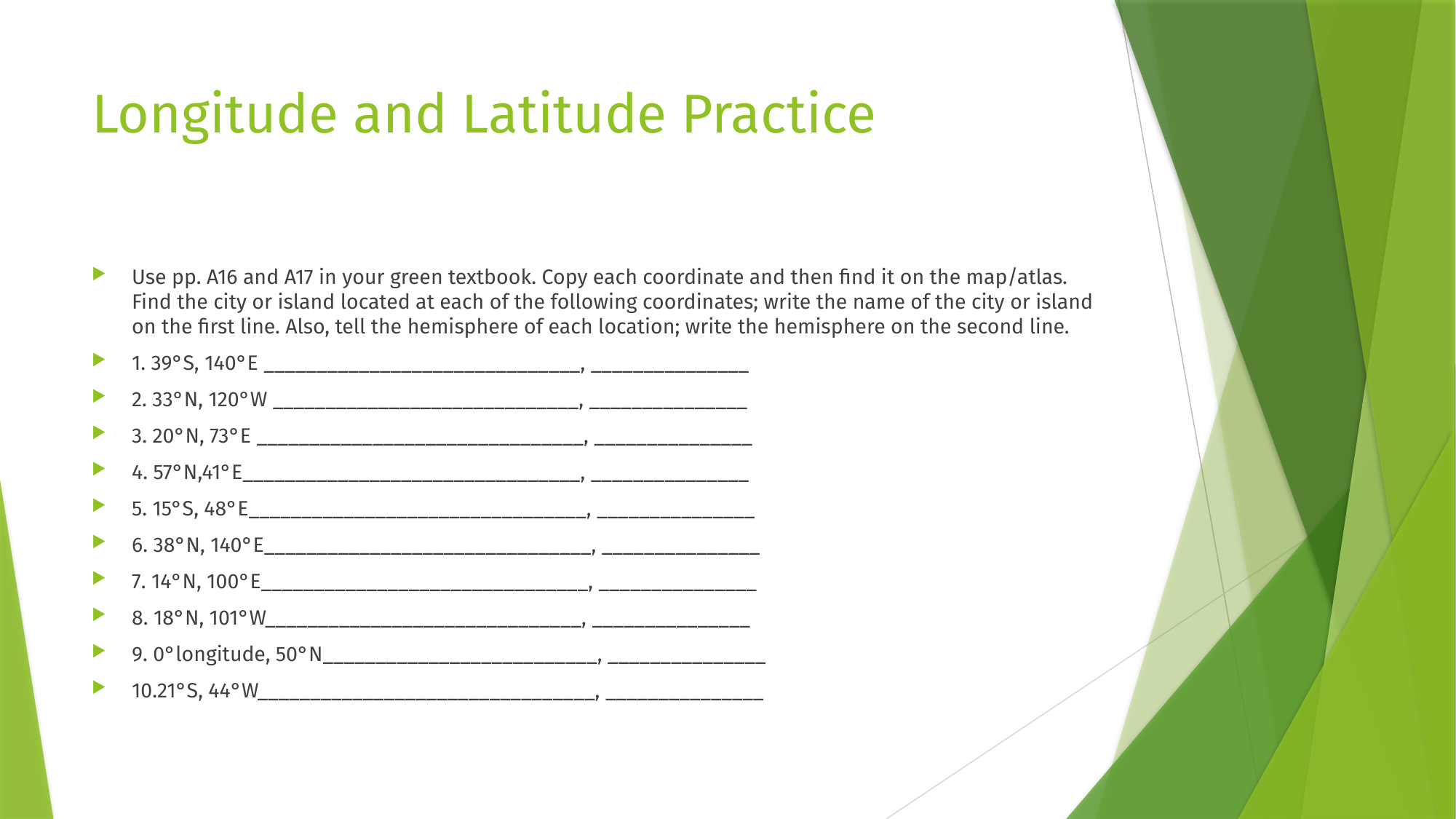

# Longitude and Latitude Practice
Use pp. A16 and A17 in your green textbook. Copy each coordinate and then find it on the map/atlas. Find the city or island located at each of the following coordinates; write the name of the city or island on the first line. Also, tell the hemisphere of each location; write the hemisphere on the second line.
1. 39°S, 140°E ______________________________, _______________
2. 33°N, 120°W _____________________________, _______________
3. 20°N, 73°E _______________________________, _______________
4. 57°N,41°E________________________________, _______________
5. 15°S, 48°E________________________________, _______________
6. 38°N, 140°E_______________________________, _______________
7. 14°N, 100°E_______________________________, _______________
8. 18°N, 101°W______________________________, _______________
9. 0°longitude, 50°N__________________________, _______________
10.21°S, 44°W________________________________, _______________